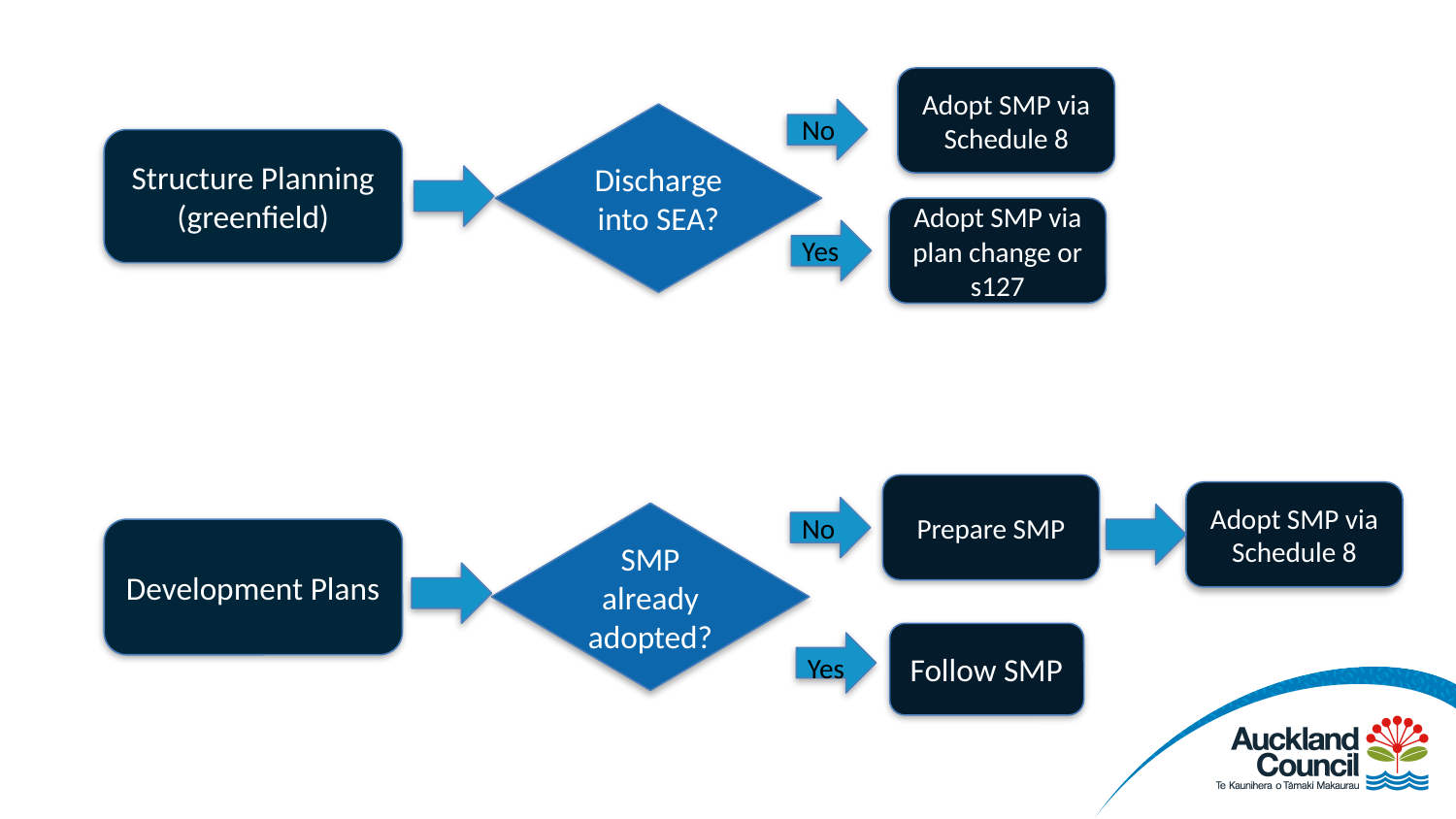

Adopt SMP via Schedule 8

Discharge into SEA?
No
Structure Planning
(greenfield)

Adopt SMP via plan change or s127

Yes
Prepare SMP
Adopt SMP via Schedule 8

SMP already adopted?
No

Development Plans

Follow SMP

Yes